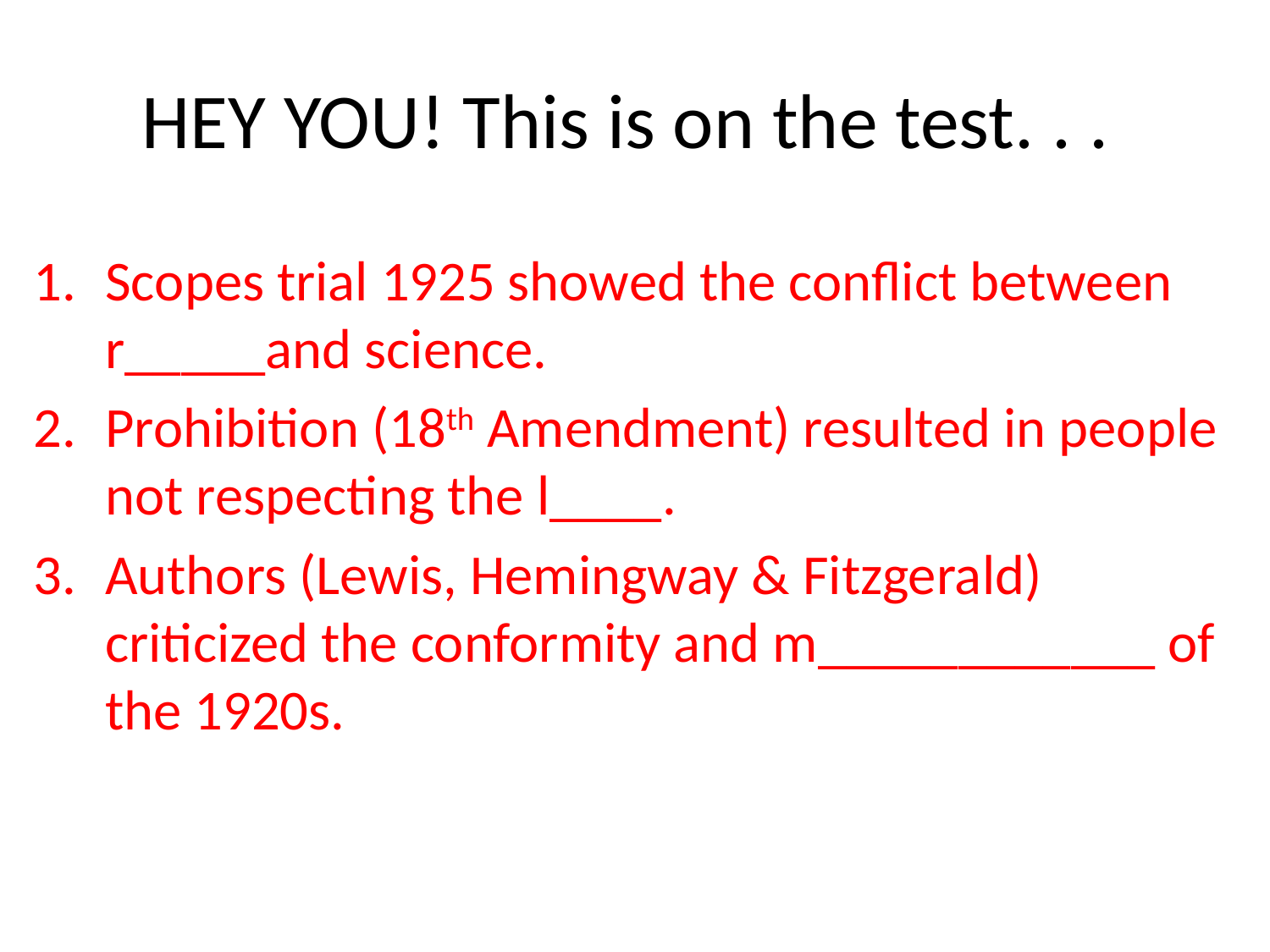

# HEY YOU! This is on the test. . .

Scopes trial 1925 showed the conflict between r_____and science.
Prohibition (18th Amendment) resulted in people not respecting the l____.
Authors (Lewis, Hemingway & Fitzgerald) criticized the conformity and m____________ of the 1920s.